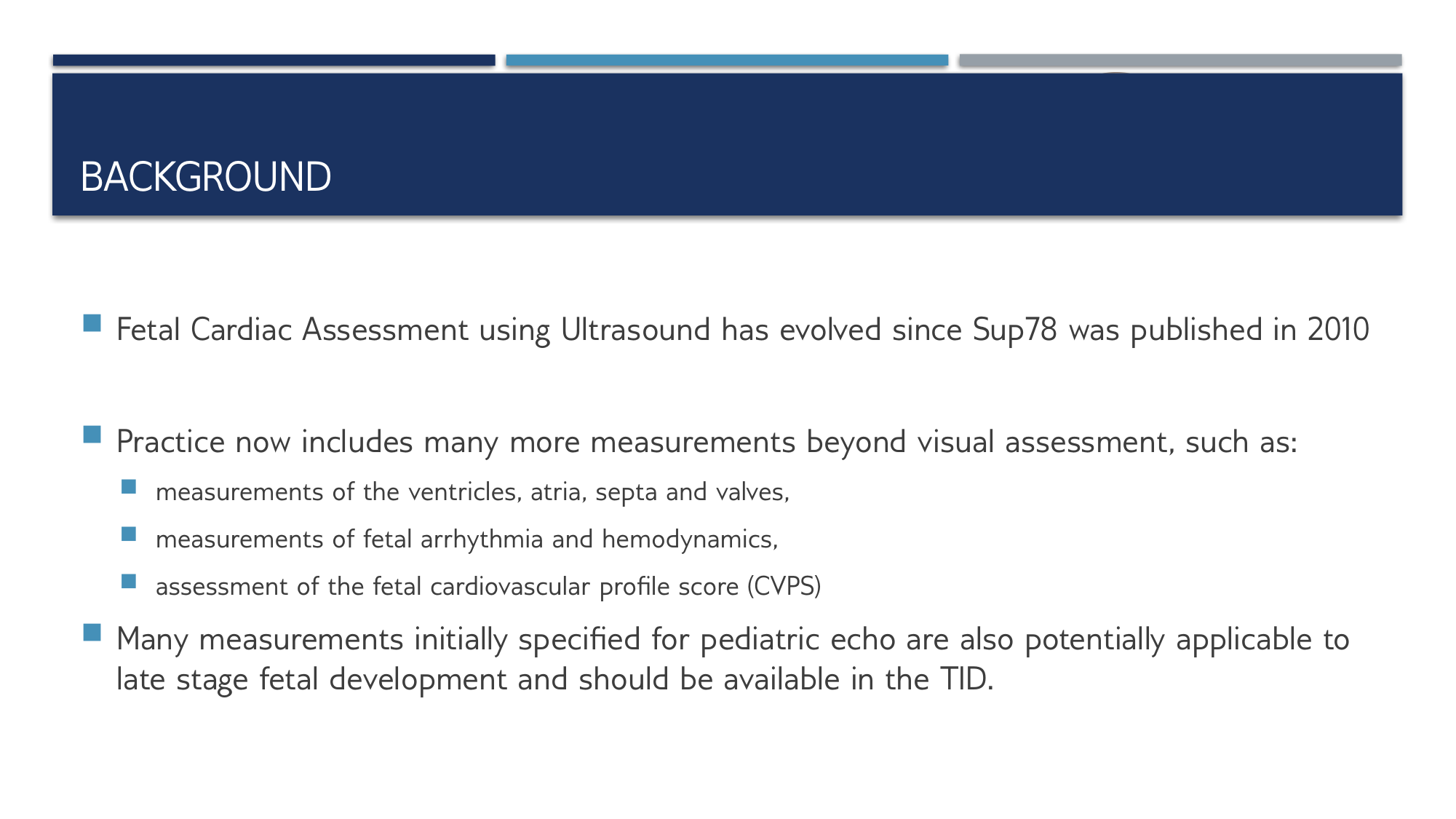

# Background
Fetal Cardiac Assessment using Ultrasound has evolved since Sup78 was published in 2010

Practice now includes many more measurements beyond visual assessment, such as:
measurements of the ventricles, atria, septa and valves,
measurements of fetal arrhythmia and hemodynamics,
assessment of the fetal cardiovascular profile score (CVPS)
Many measurements initially specified for pediatric echo are also potentially applicable to late stage fetal development and should be available in the TID.